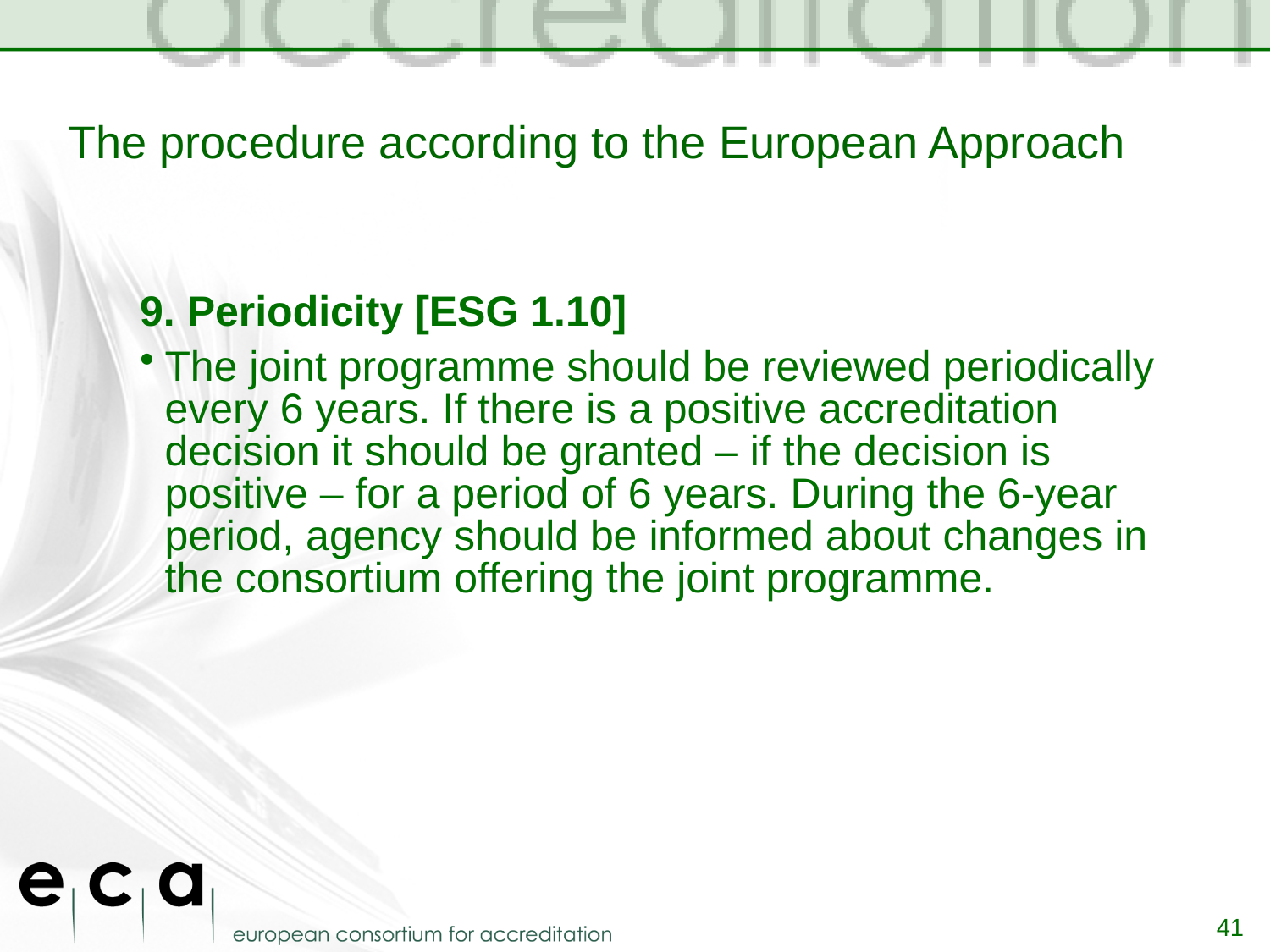

# The procedure according to the European Approach
9. Periodicity [ESG 1.10]
The joint programme should be reviewed periodically every 6 years. If there is a positive accreditation decision it should be granted – if the decision is positive – for a period of 6 years. During the 6-year period, agency should be informed about changes in the consortium offering the joint programme.
41